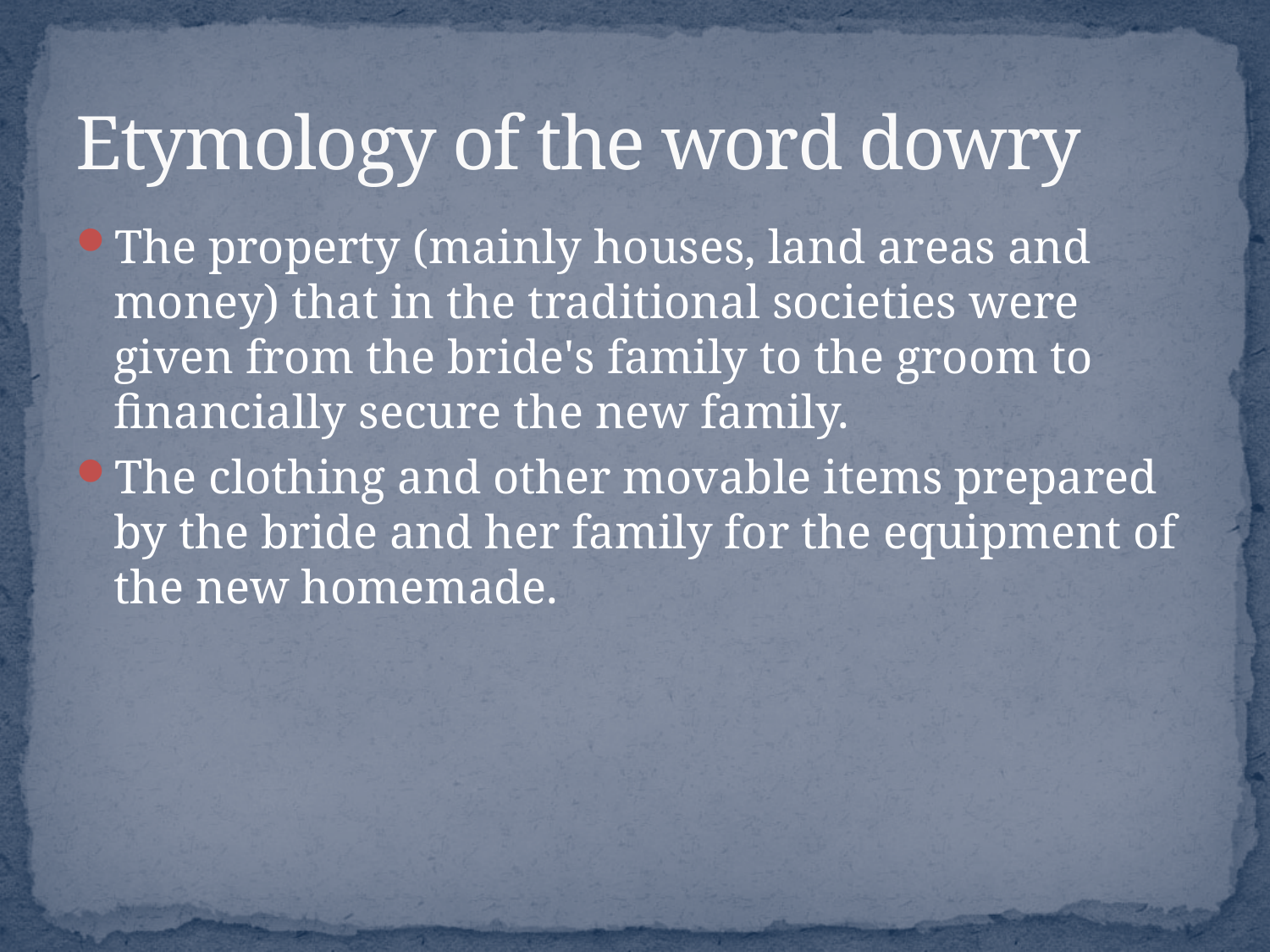

# Etymology of the word dowry
The property (mainly houses, land areas and money) that in the traditional societies were given from the bride's family to the groom to financially secure the new family.
The clothing and other movable items prepared by the bride and her family for the equipment of the new homemade.